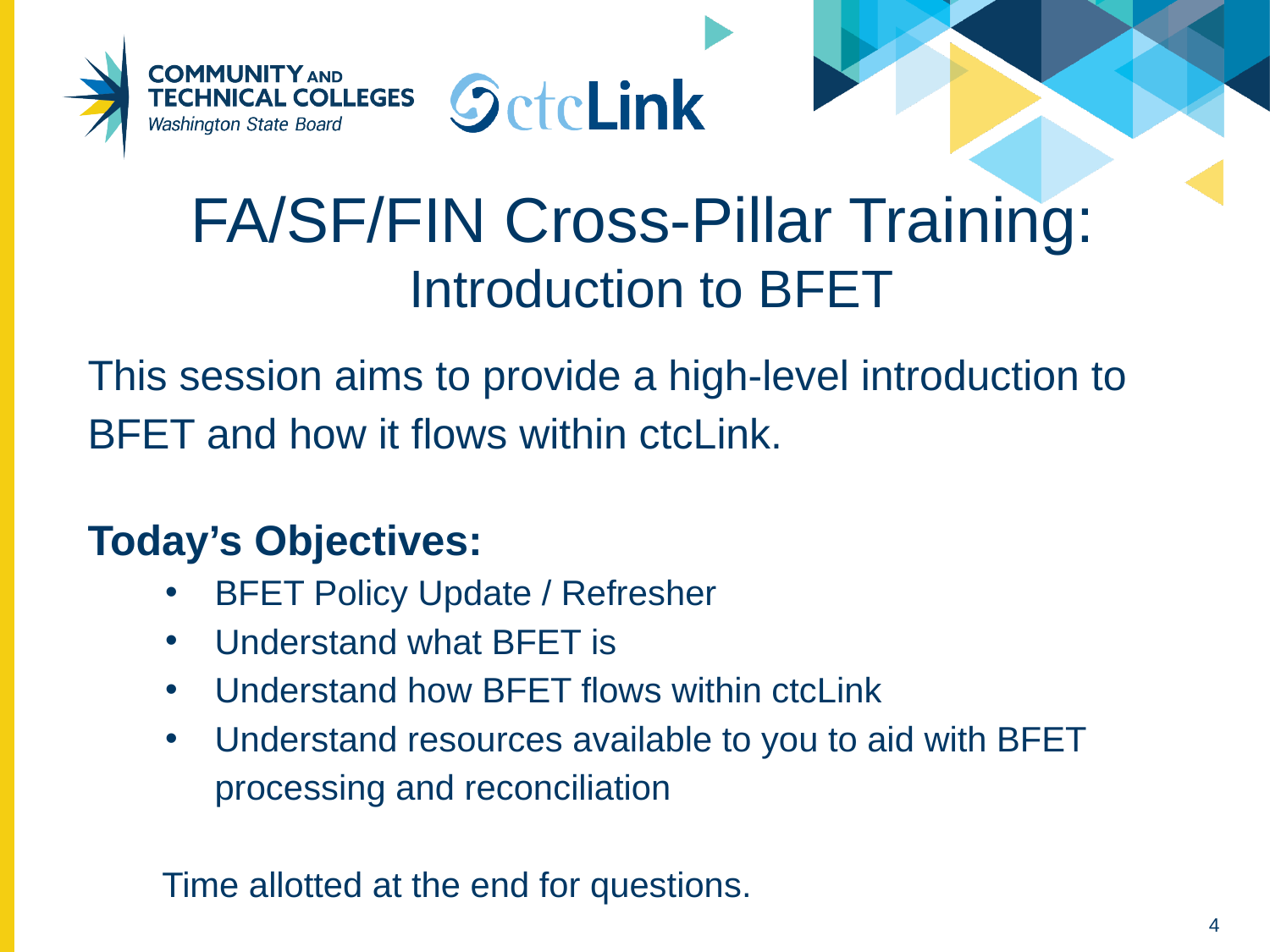

# FA/SF/FIN Cross-Pillar Training: Introduction to BFET
This session aims to provide a high-level introduction to BFET and how it flows within ctcLink.

Today’s Objectives:
BFET Policy Update / Refresher
Understand what BFET is
Understand how BFET flows within ctcLink
Understand resources available to you to aid with BFET processing and reconciliation

Time allotted at the end for questions.
4